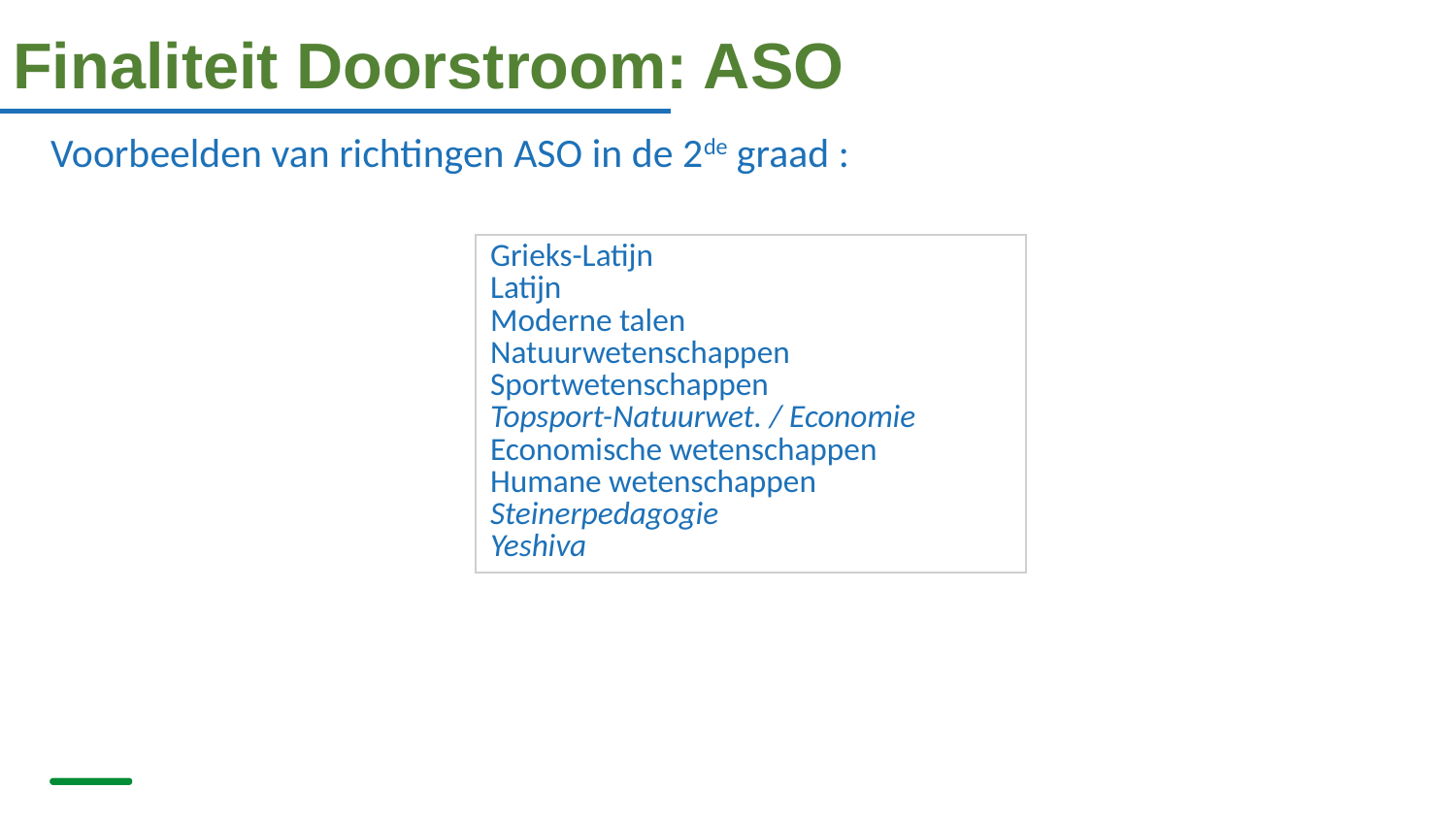

Finaliteit Doorstroom: ASO
Voorbeelden van richtingen ASO in de 2de graad :
| Grieks-Latijn Latijn Moderne talen Natuurwetenschappen Sportwetenschappen Topsport-Natuurwet. / Economie Economische wetenschappen Humane wetenschappen Steinerpedagogie Yeshiva |
| --- |